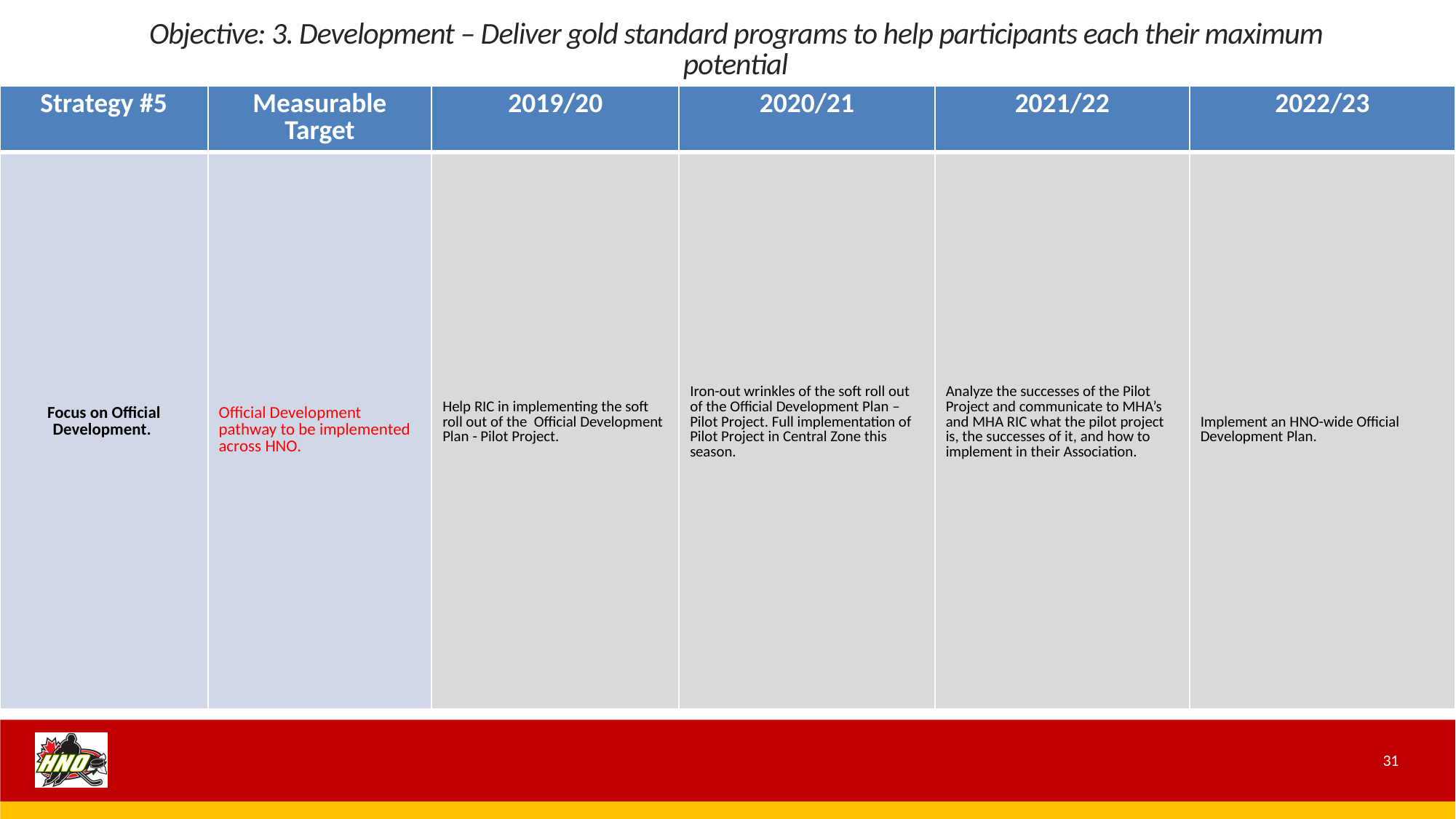

Objective: 3. Development – Deliver gold standard programs to help participants each their maximum potential
| Strategy #5 | Measurable Target | 2019/20 | 2020/21 | 2021/22 | 2022/23 |
| --- | --- | --- | --- | --- | --- |
| Focus on Official Development. | Official Development pathway to be implemented across HNO. | Help RIC in implementing the soft roll out of the Official Development Plan - Pilot Project. | Iron-out wrinkles of the soft roll out of the Official Development Plan – Pilot Project. Full implementation of Pilot Project in Central Zone this season. | Analyze the successes of the Pilot Project and communicate to MHA’s and MHA RIC what the pilot project is, the successes of it, and how to implement in their Association. | Implement an HNO-wide Official Development Plan. |
31